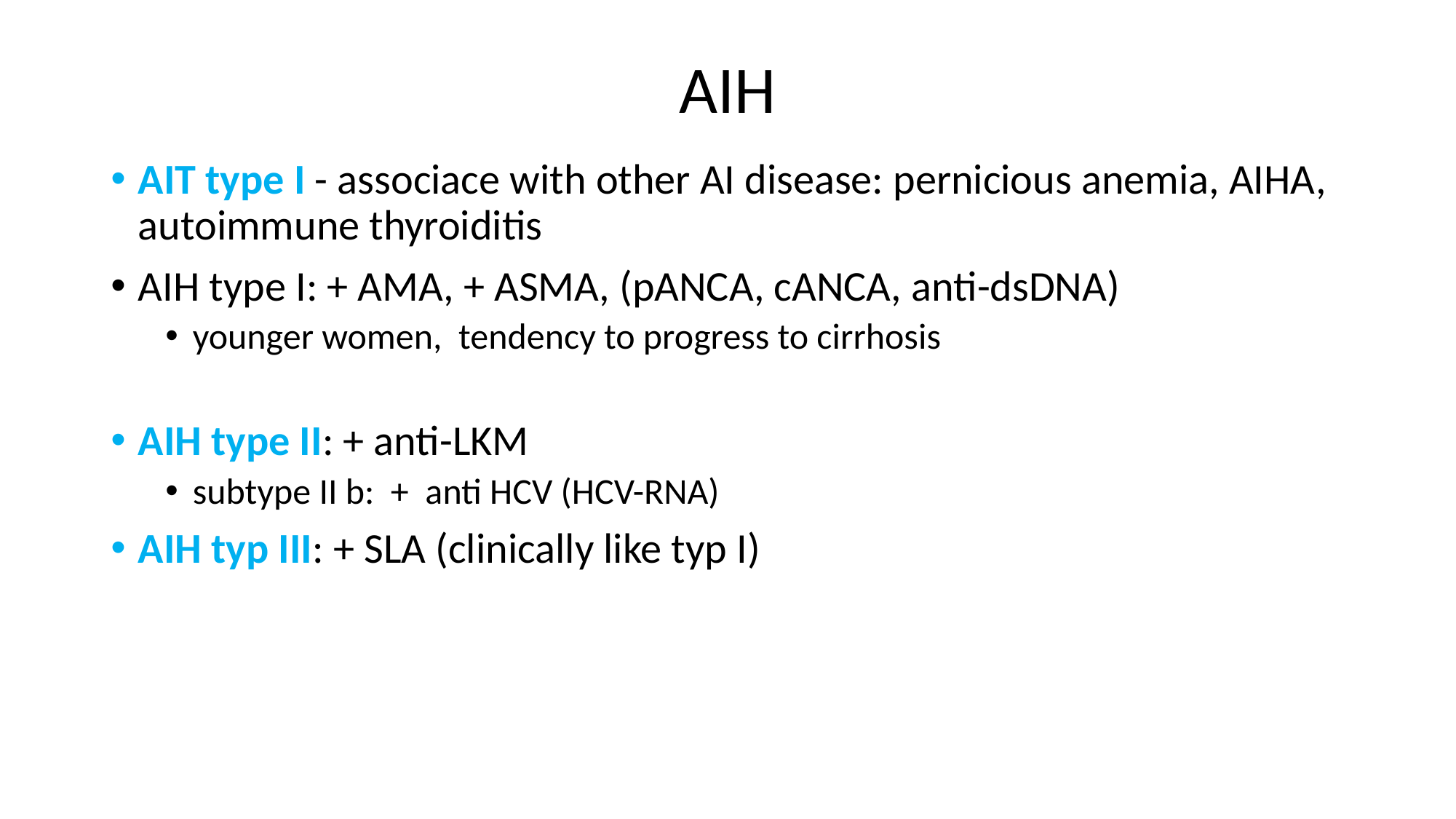

# AIH
AIT type I - associace with other AI disease: pernicious anemia, AIHA, autoimmune thyroiditis
AIH type I: + AMA, + ASMA, (pANCA, cANCA, anti-dsDNA)
younger women,  tendency to progress to cirrhosis

AIH type II: + anti-LKM
subtype II b:  +  anti HCV (HCV-RNA)
AIH typ III: + SLA (clinically like typ I)